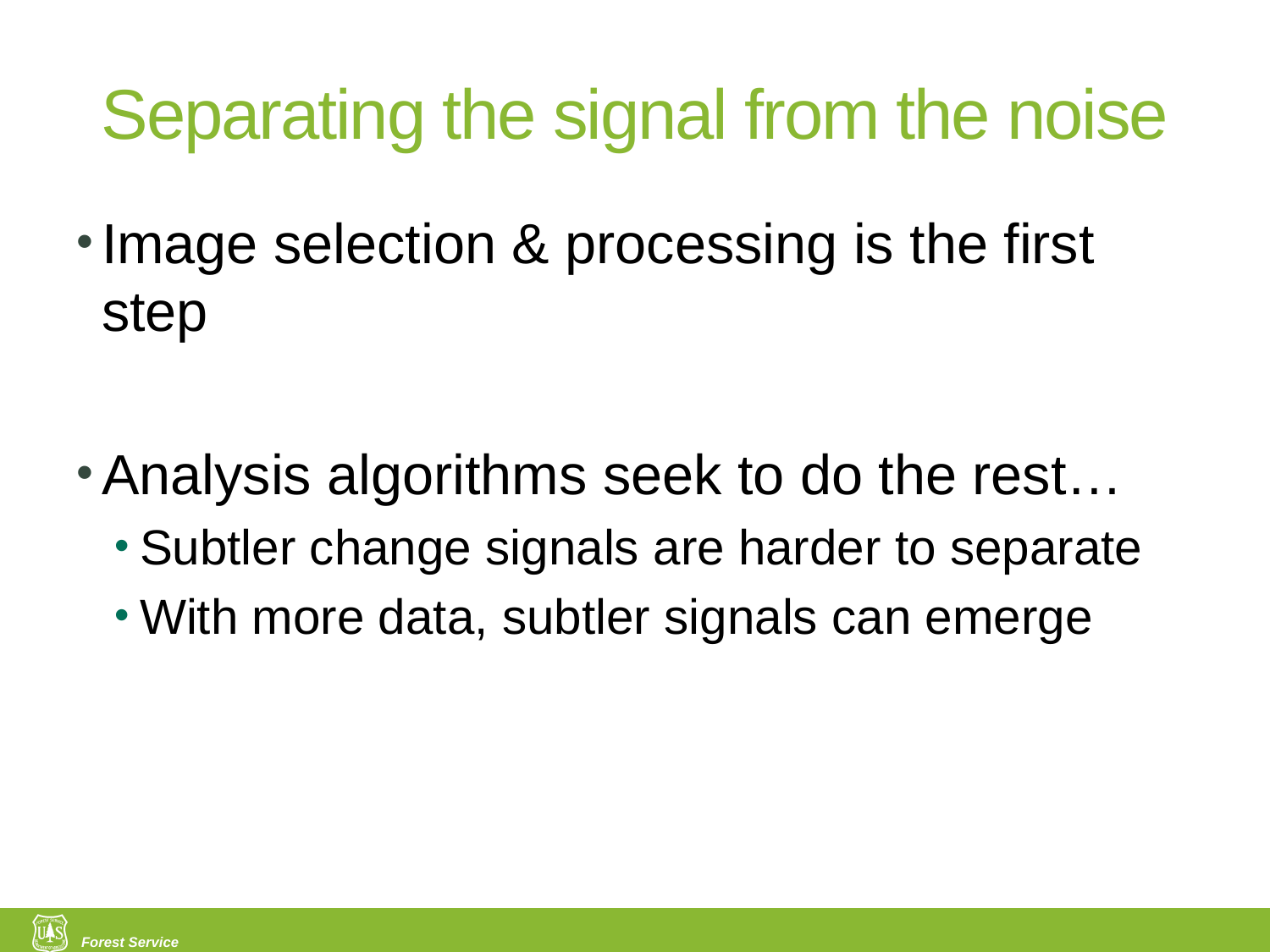

# Separating the signal from the noise
Image selection & processing is the first step

Analysis algorithms seek to do the rest…
Subtler change signals are harder to separate
With more data, subtler signals can emerge